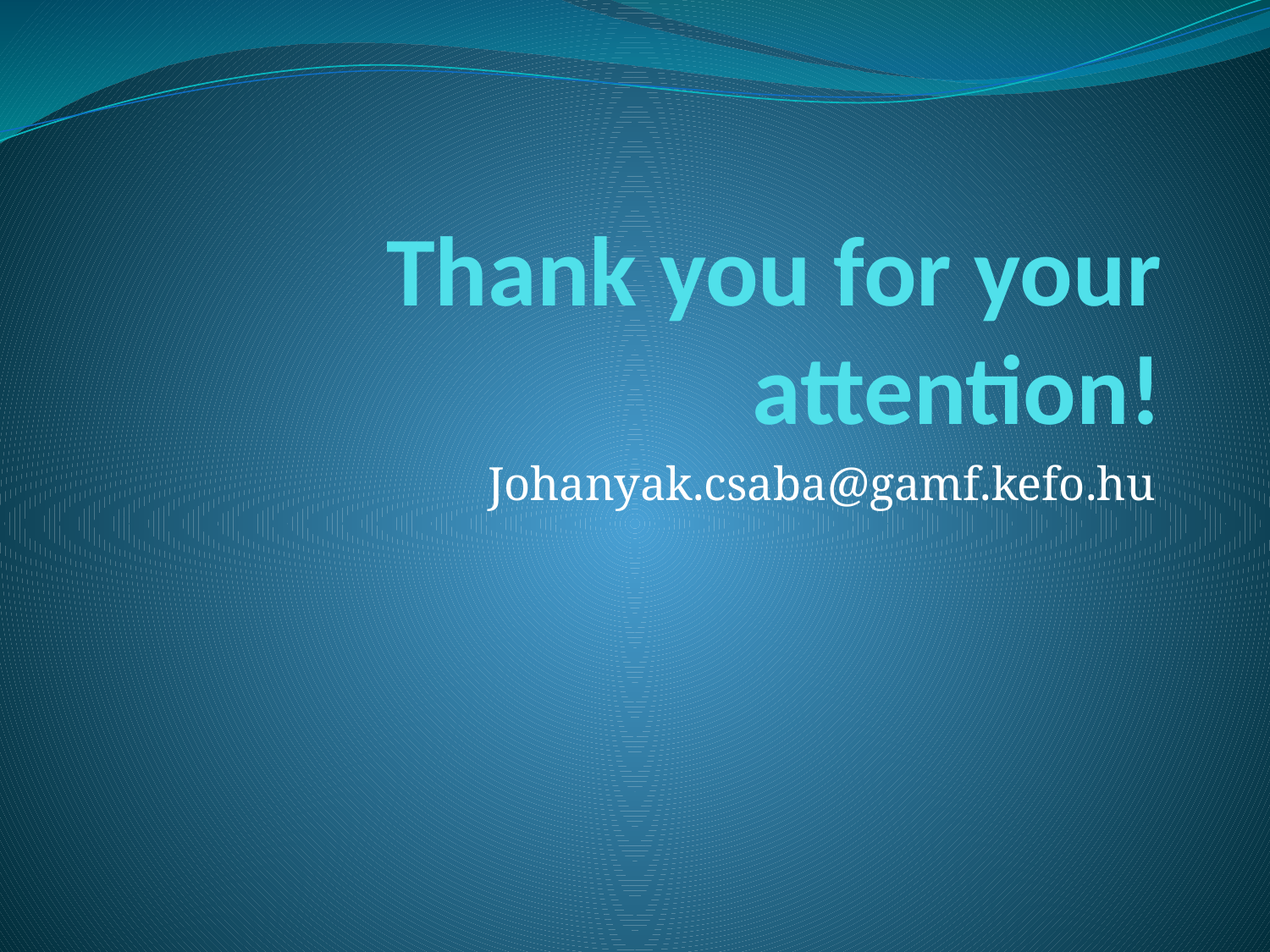

# Thank you for your attention!
Johanyak.csaba@gamf.kefo.hu